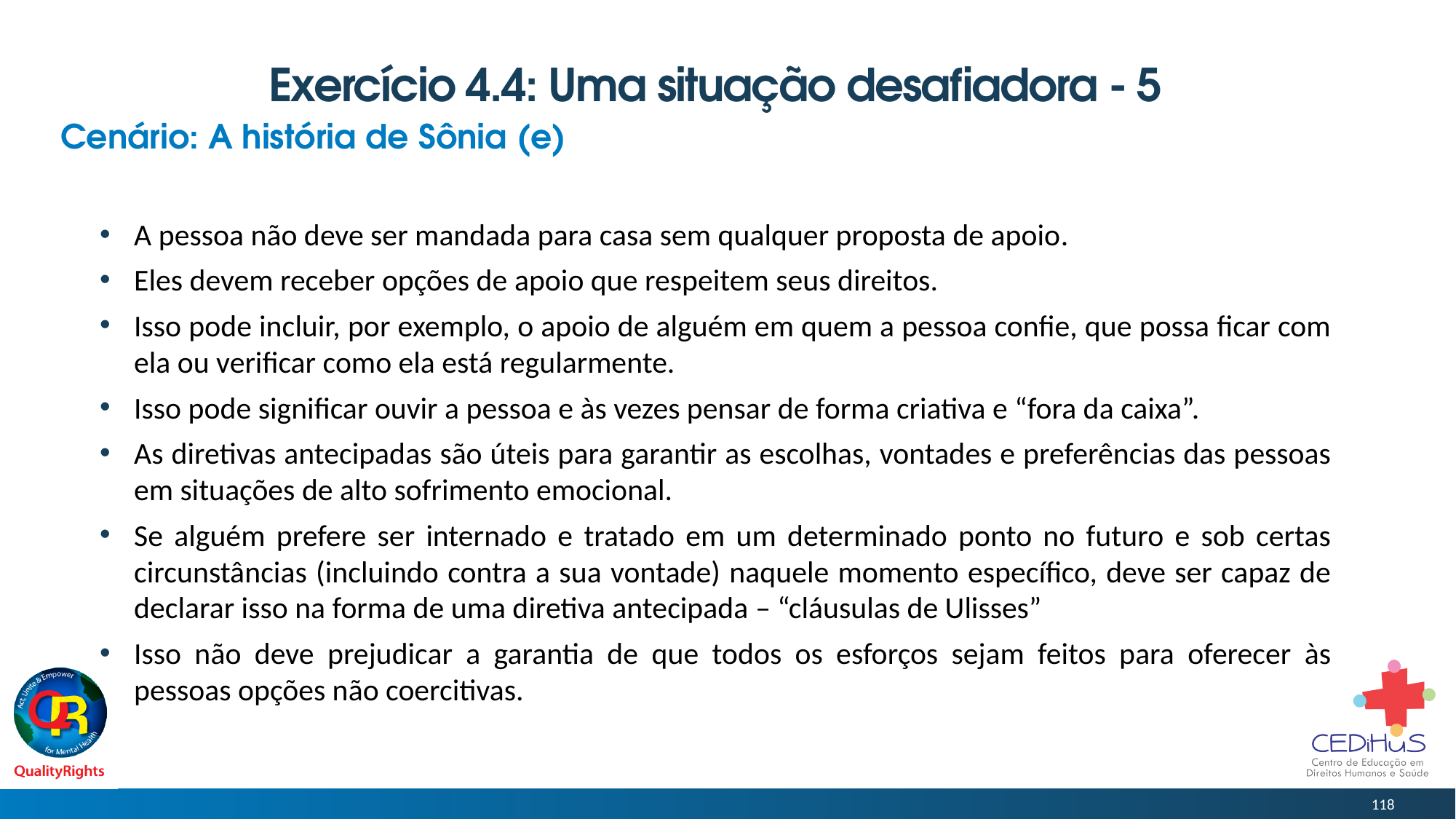

# Exercício 4.4: Uma situação desafiadora - 5
Cenário: A história de Sônia (e)
A pessoa não deve ser mandada para casa sem qualquer proposta de apoio.
Eles devem receber opções de apoio que respeitem seus direitos.
Isso pode incluir, por exemplo, o apoio de alguém em quem a pessoa confie, que possa ficar com ela ou verificar como ela está regularmente.
Isso pode significar ouvir a pessoa e às vezes pensar de forma criativa e “fora da caixa”.
As diretivas antecipadas são úteis para garantir as escolhas, vontades e preferências das pessoas em situações de alto sofrimento emocional.
Se alguém prefere ser internado e tratado em um determinado ponto no futuro e sob certas circunstâncias (incluindo contra a sua vontade) naquele momento específico, deve ser capaz de declarar isso na forma de uma diretiva antecipada – “cláusulas de Ulisses”
Isso não deve prejudicar a garantia de que todos os esforços sejam feitos para oferecer às pessoas opções não coercitivas.

118